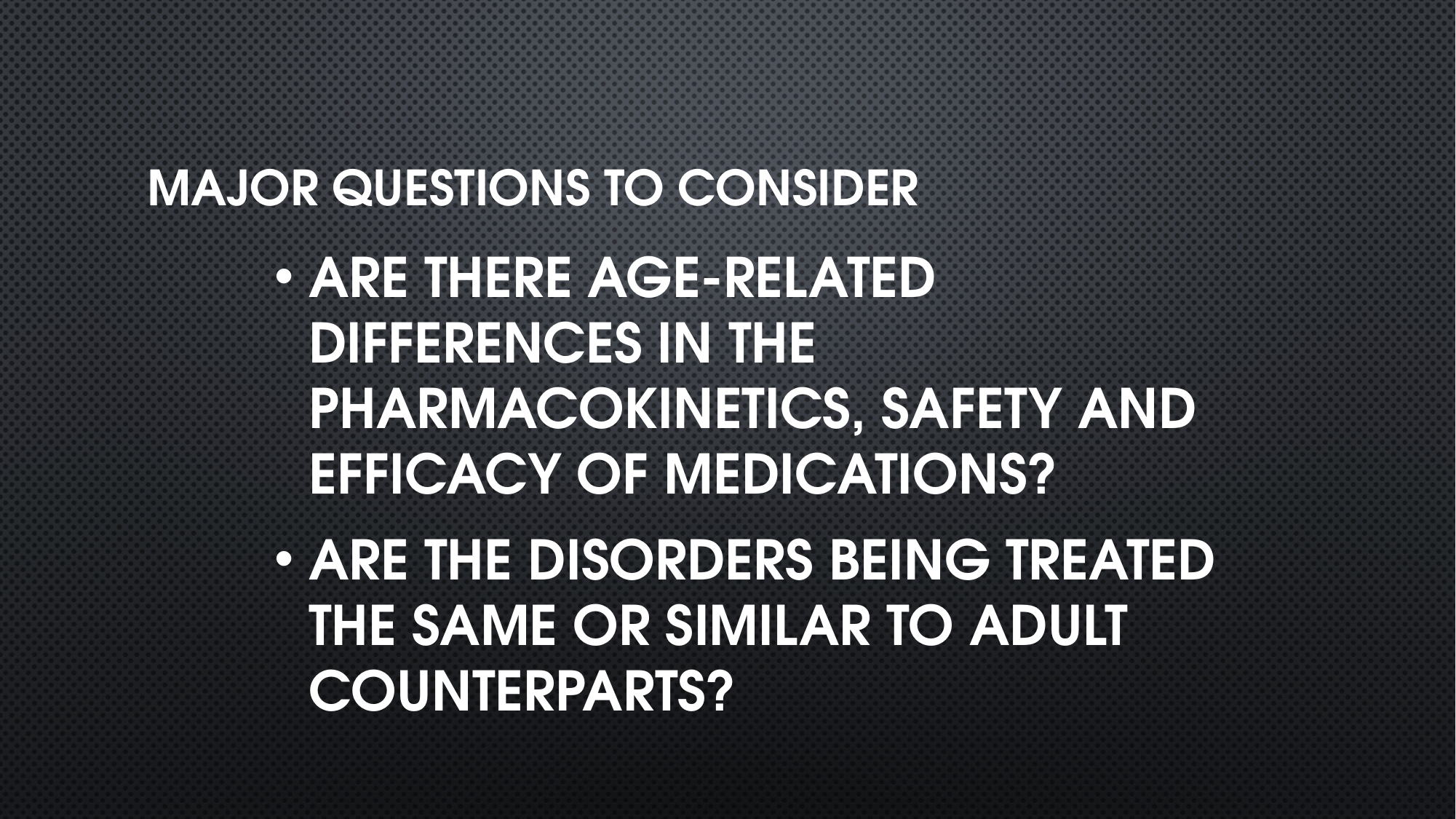

# Major Questions to Consider
Are there age-related differences in the pharmacokinetics, safety and efficacy of medications?
Are the disorders being treated the same or similar to adult counterparts?